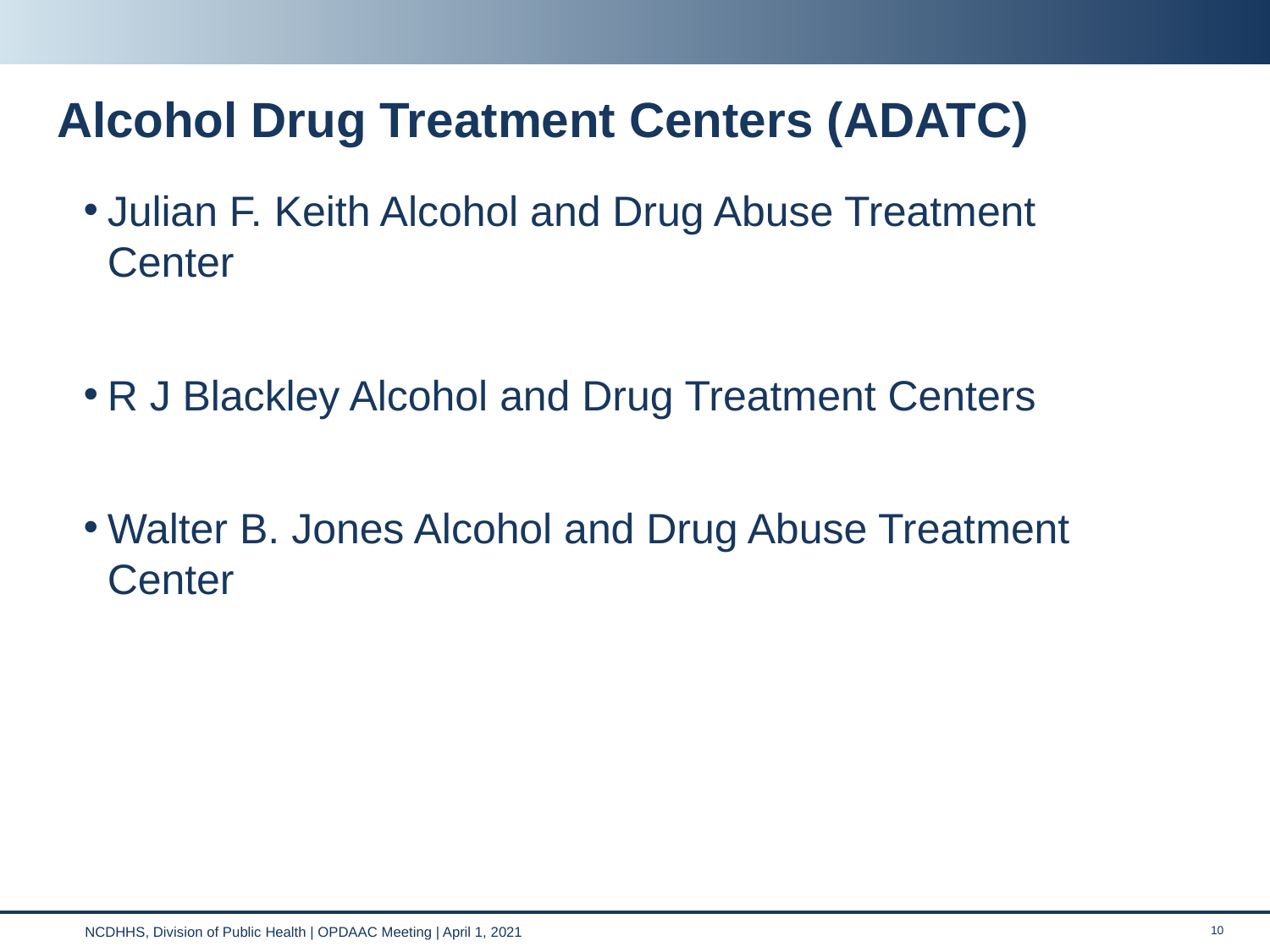

# Alcohol Drug Treatment Centers (ADATC)
Julian F. Keith Alcohol and Drug Abuse Treatment Center

R J Blackley Alcohol and Drug Treatment Centers

Walter B. Jones Alcohol and Drug Abuse Treatment Center